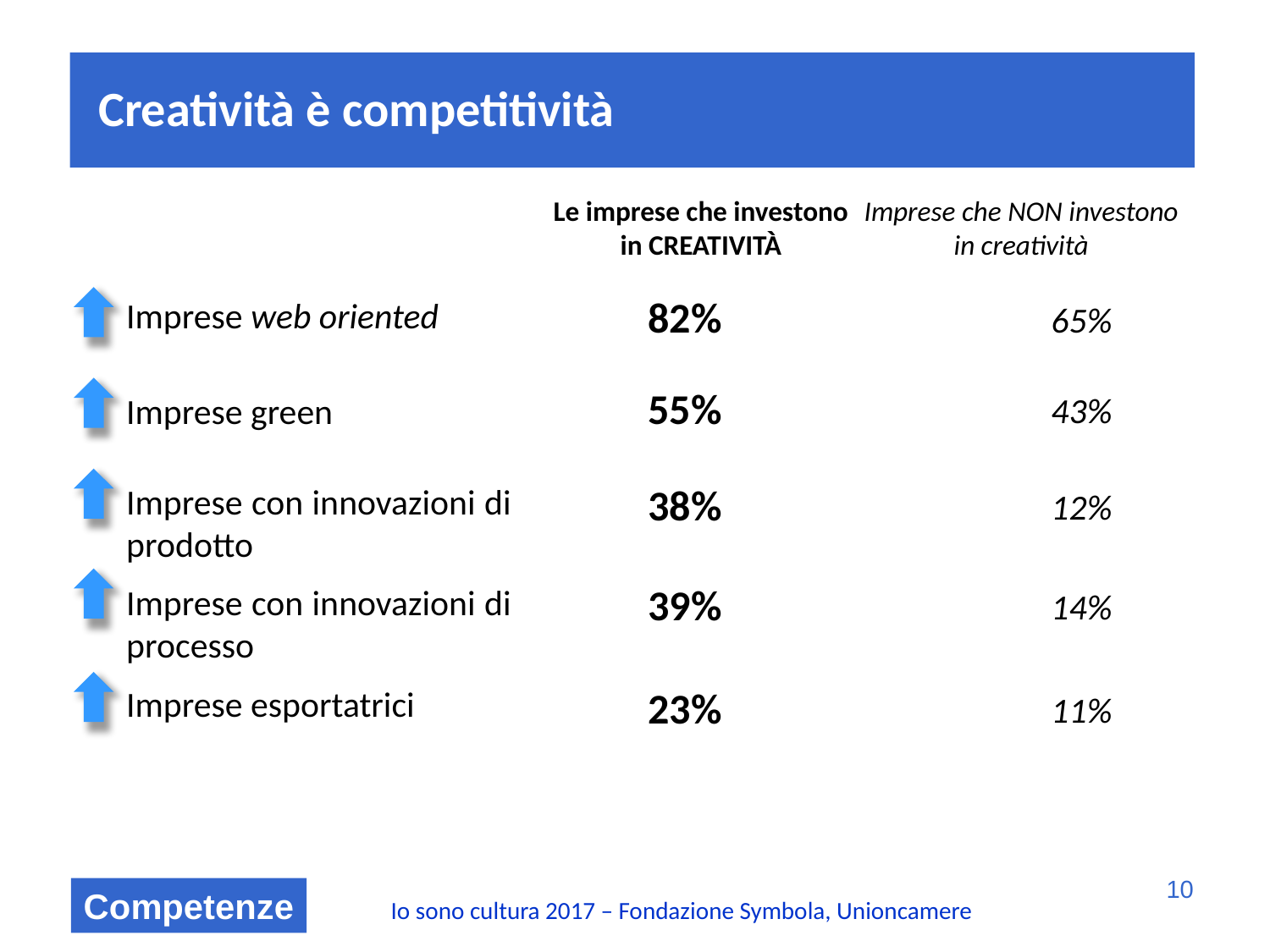

Creatività è competitività
Le imprese che investono in CREATIVITÀ
Imprese che NON investono in creatività
82%

Imprese web oriented
65%
55%

43%
Imprese green

38%
Imprese con innovazioni di prodotto
12%

39%
Imprese con innovazioni di processo
14%

23%
Imprese esportatrici
11%
10
Competenze
Io sono cultura 2017 – Fondazione Symbola, Unioncamere